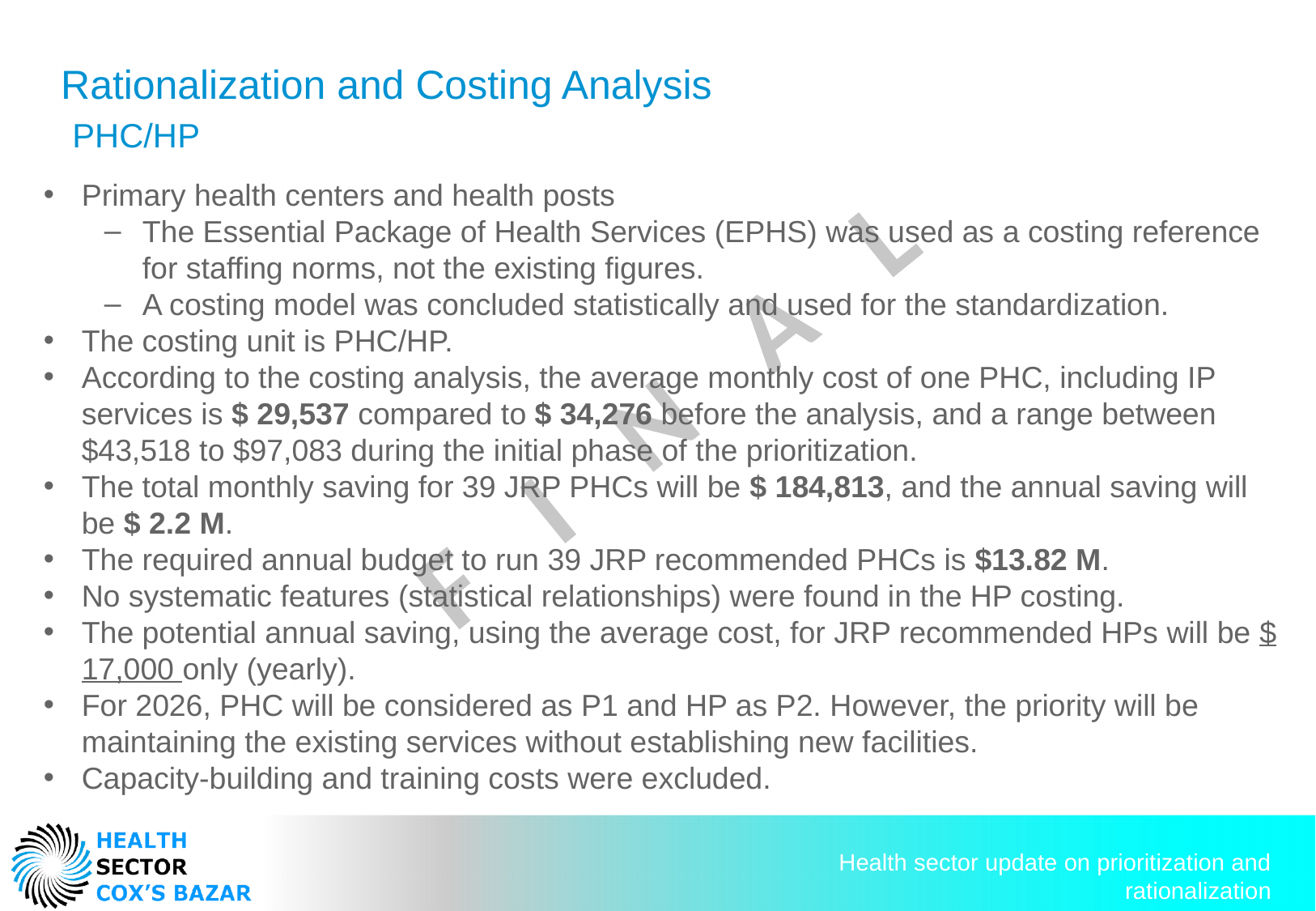

Rationalization and Costing Analysis
PHC/HP
Primary health centers and health posts
The Essential Package of Health Services (EPHS) was used as a costing reference for staffing norms, not the existing figures.
A costing model was concluded statistically and used for the standardization.
The costing unit is PHC/HP.
According to the costing analysis, the average monthly cost of one PHC, including IP services is $ 29,537 compared to $ 34,276 before the analysis, and a range between $43,518 to $97,083 during the initial phase of the prioritization.
The total monthly saving for 39 JRP PHCs will be $ 184,813, and the annual saving will be $ 2.2 M.
The required annual budget to run 39 JRP recommended PHCs is $13.82 M.
No systematic features (statistical relationships) were found in the HP costing.
The potential annual saving, using the average cost, for JRP recommended HPs will be $ 17,000 only (yearly).
For 2026, PHC will be considered as P1 and HP as P2. However, the priority will be maintaining the existing services without establishing new facilities.
Capacity-building and training costs were excluded.
Health sector update on prioritization and rationalization